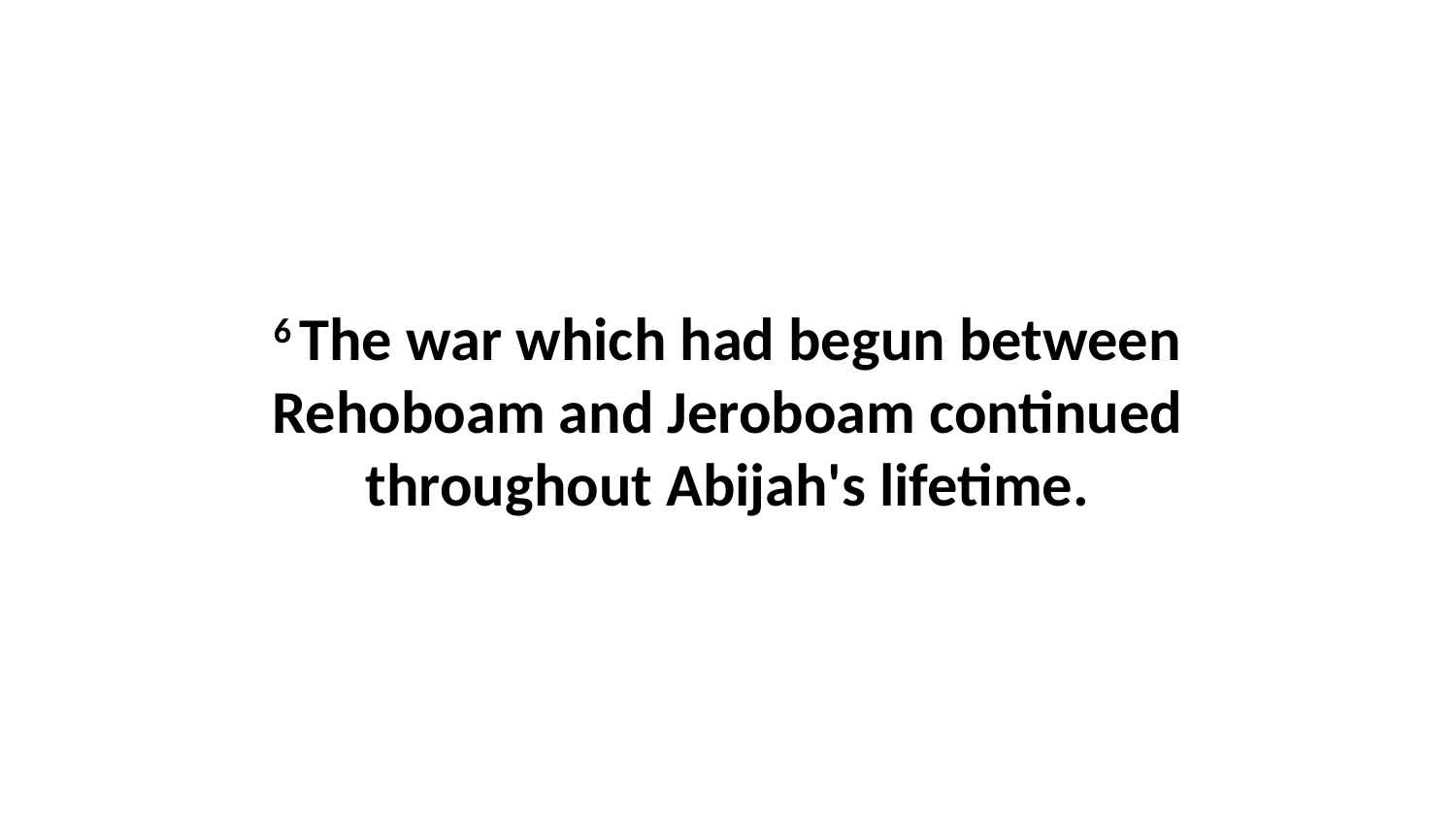

6 The war which had begun between Rehoboam and Jeroboam continued throughout Abijah's lifetime.